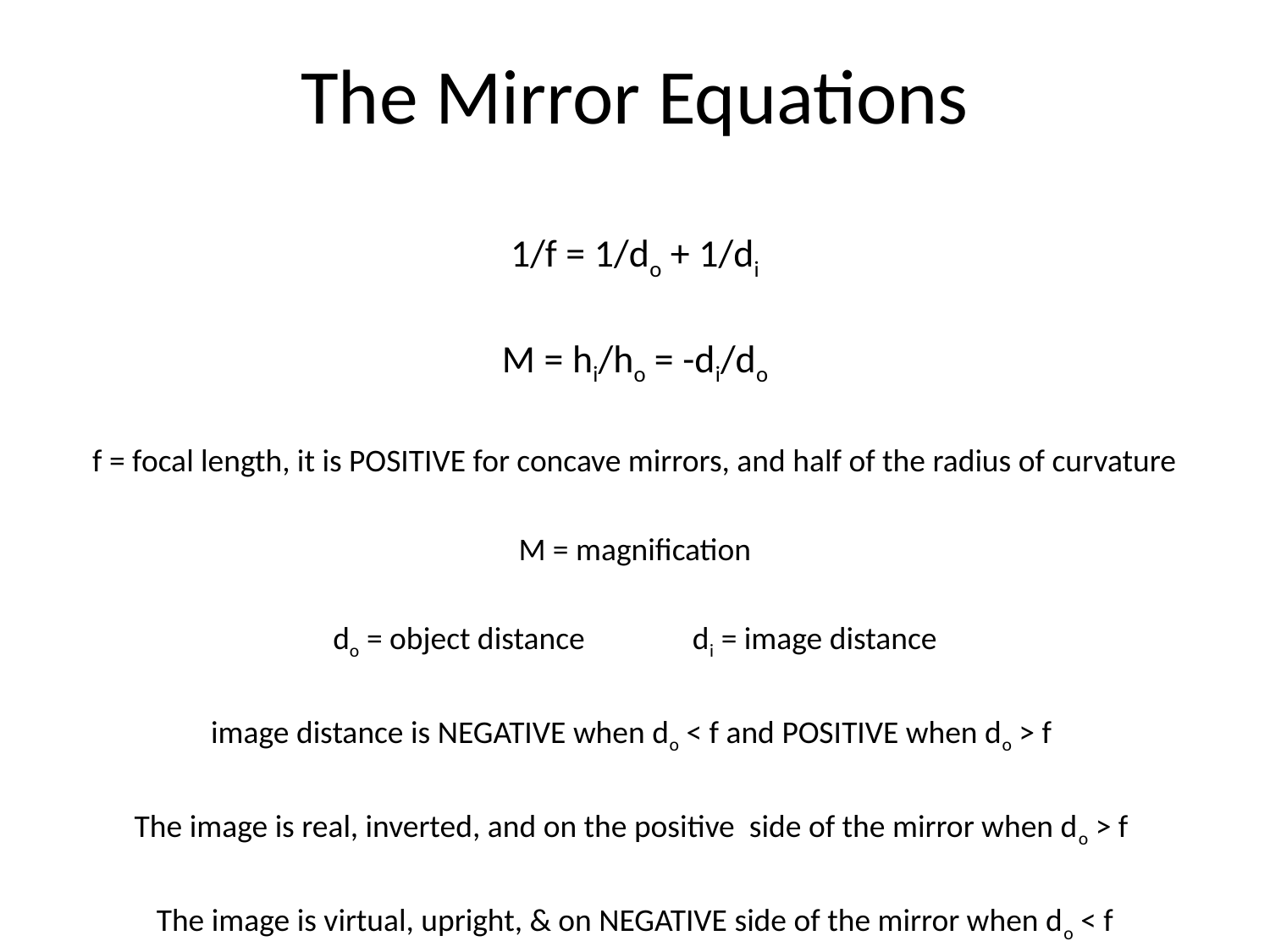

# The Mirror Equations
1/f = 1/do + 1/di

M = hi/ho = -di/do

f = focal length, it is POSITIVE for concave mirrors, and half of the radius of curvature

M = magnification

do = object distance               di = image distance

image distance is NEGATIVE when do < f and POSITIVE when do > f

The image is real, inverted, and on the positive  side of the mirror when do > f

The image is virtual, upright, & on NEGATIVE side of the mirror when do < f